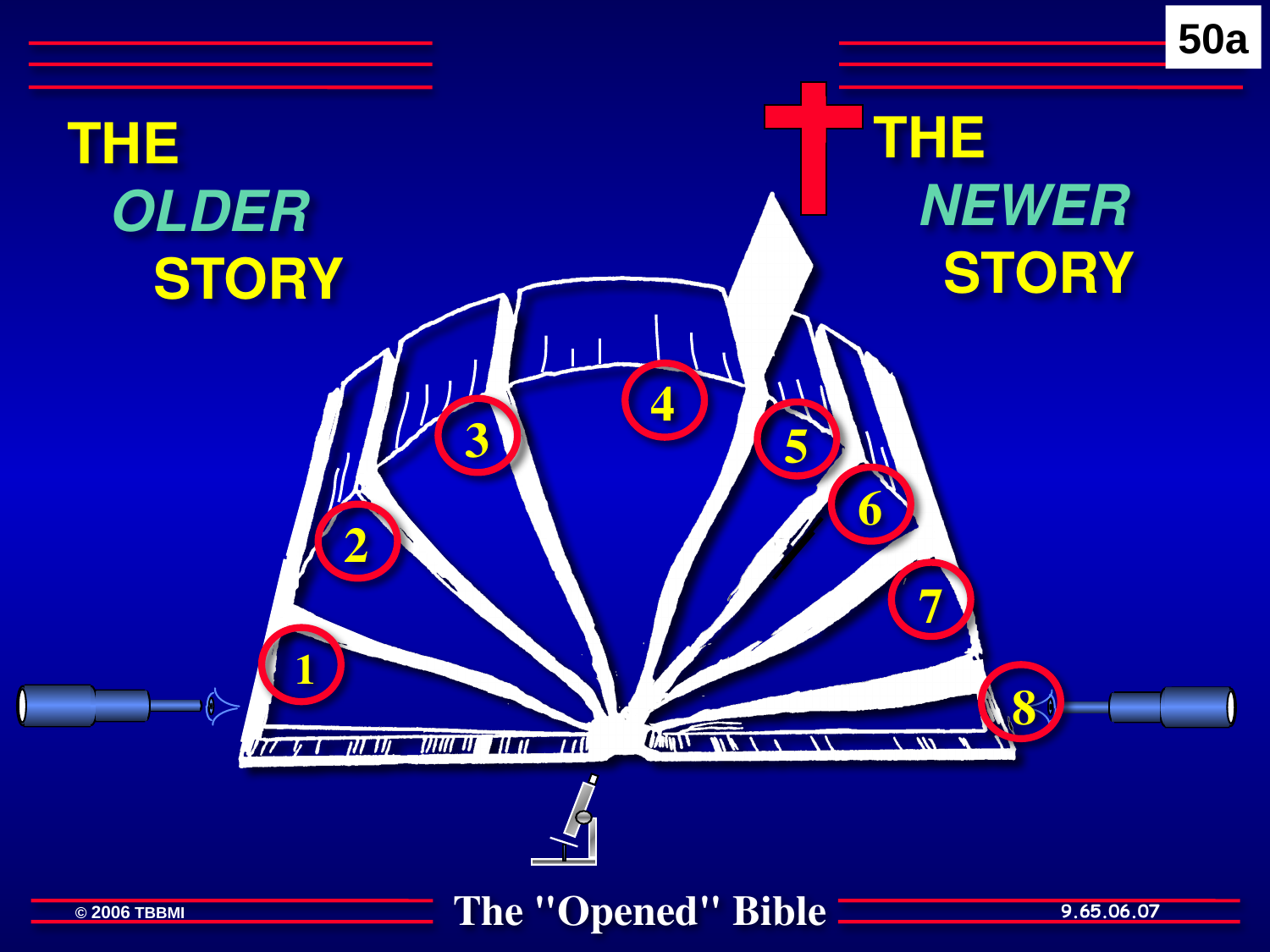

50a

THE               NEWER   STORY
THE                 OLDER      STORY

4

3
5

6

2

7

1

8
07